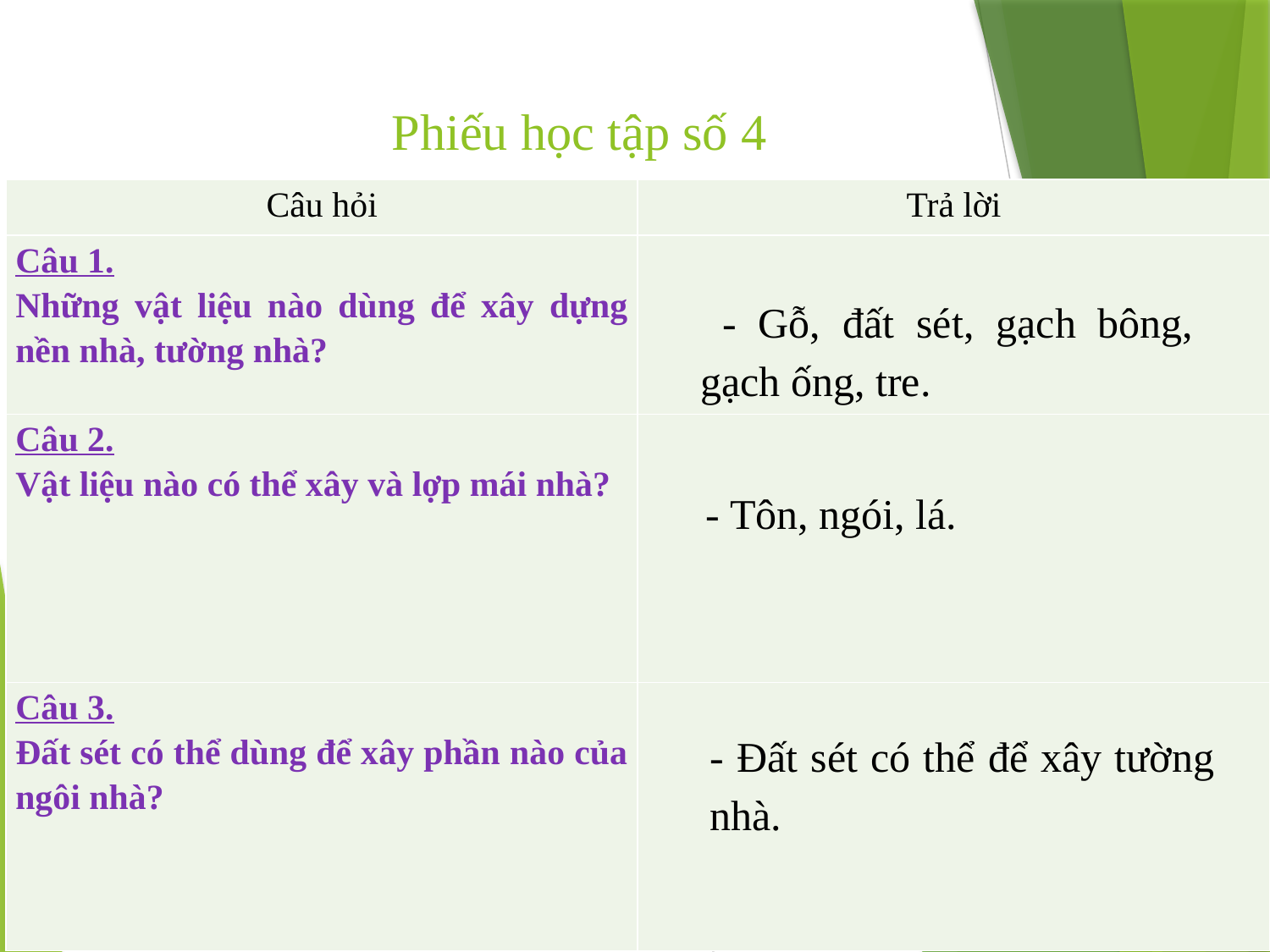

# Phiếu học tập số 4
| Câu hỏi | Trả lời |
| --- | --- |
| Câu 1. Những vật liệu nào dùng để xây dựng nền nhà, tường nhà? |  |
| Câu 2. Vật liệu nào có thể xây và lợp mái nhà? |  |
| Câu 3. Đất sét có thể dùng để xây phần nào của ngôi nhà? |  |
|  |  |
| --- | --- |
|  |  |
|  |  |
|  |  |
 - Gỗ, đất sét, gạch bông, gạch ống, tre.
- Tôn, ngói, lá.
- Đất sét có thể để xây tường nhà.